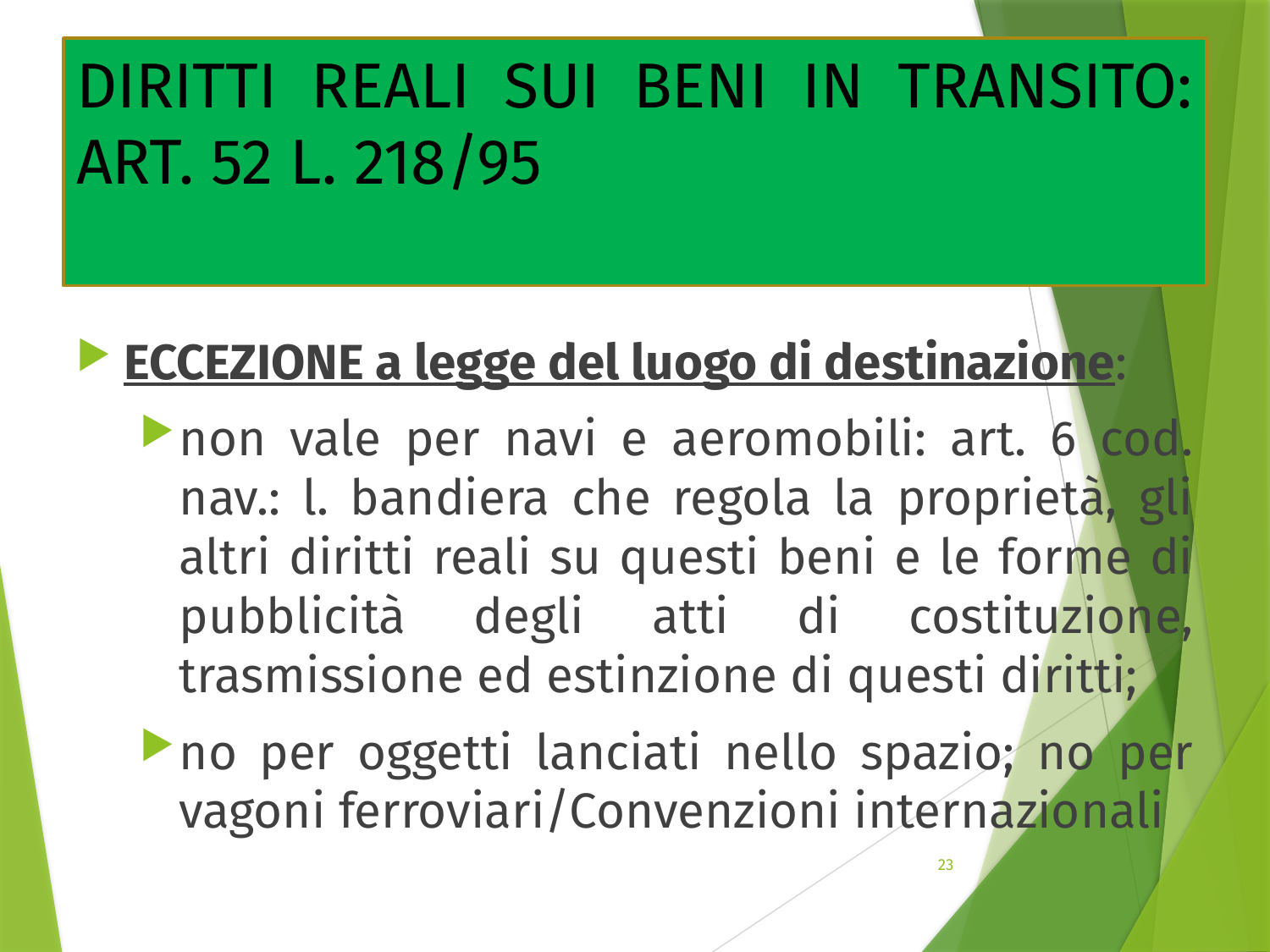

# DIRITTI REALI SUI BENI IN TRANSITO: ART. 52 L. 218/95
ECCEZIONE a legge del luogo di destinazione:
non vale per navi e aeromobili: art. 6 cod. nav.: l. bandiera che regola la proprietà, gli altri diritti reali su questi beni e le forme di pubblicità degli atti di costituzione, trasmissione ed estinzione di questi diritti;
no per oggetti lanciati nello spazio; no per vagoni ferroviari/Convenzioni internazionali
23